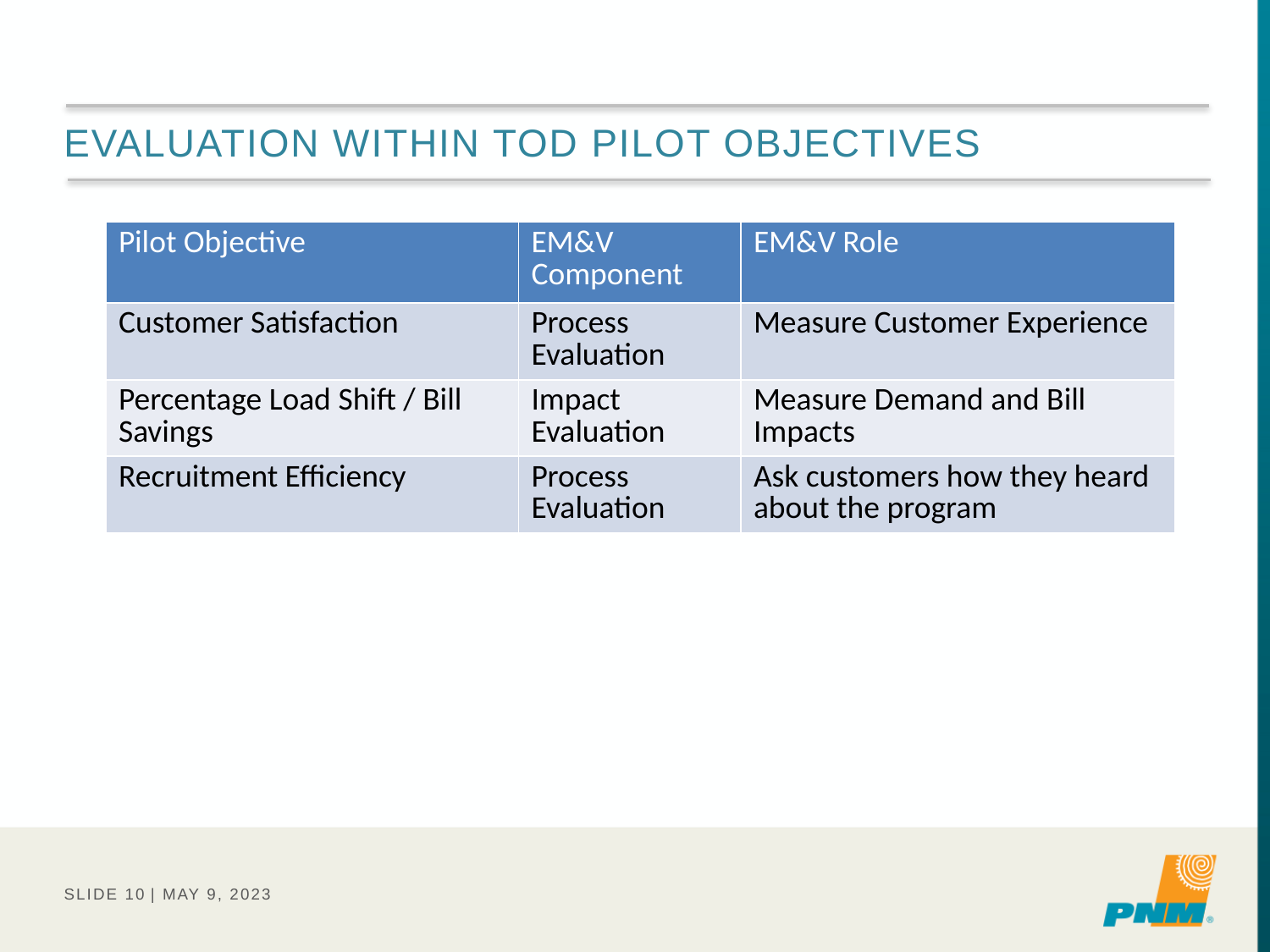

# Evaluation within TOD pilot objectives
| Pilot Objective | EM&V Component | EM&V Role |
| --- | --- | --- |
| Customer Satisfaction | Process Evaluation | Measure Customer Experience |
| Percentage Load Shift / Bill Savings | Impact Evaluation | Measure Demand and Bill Impacts |
| Recruitment Efficiency | Process Evaluation | Ask customers how they heard about the program |